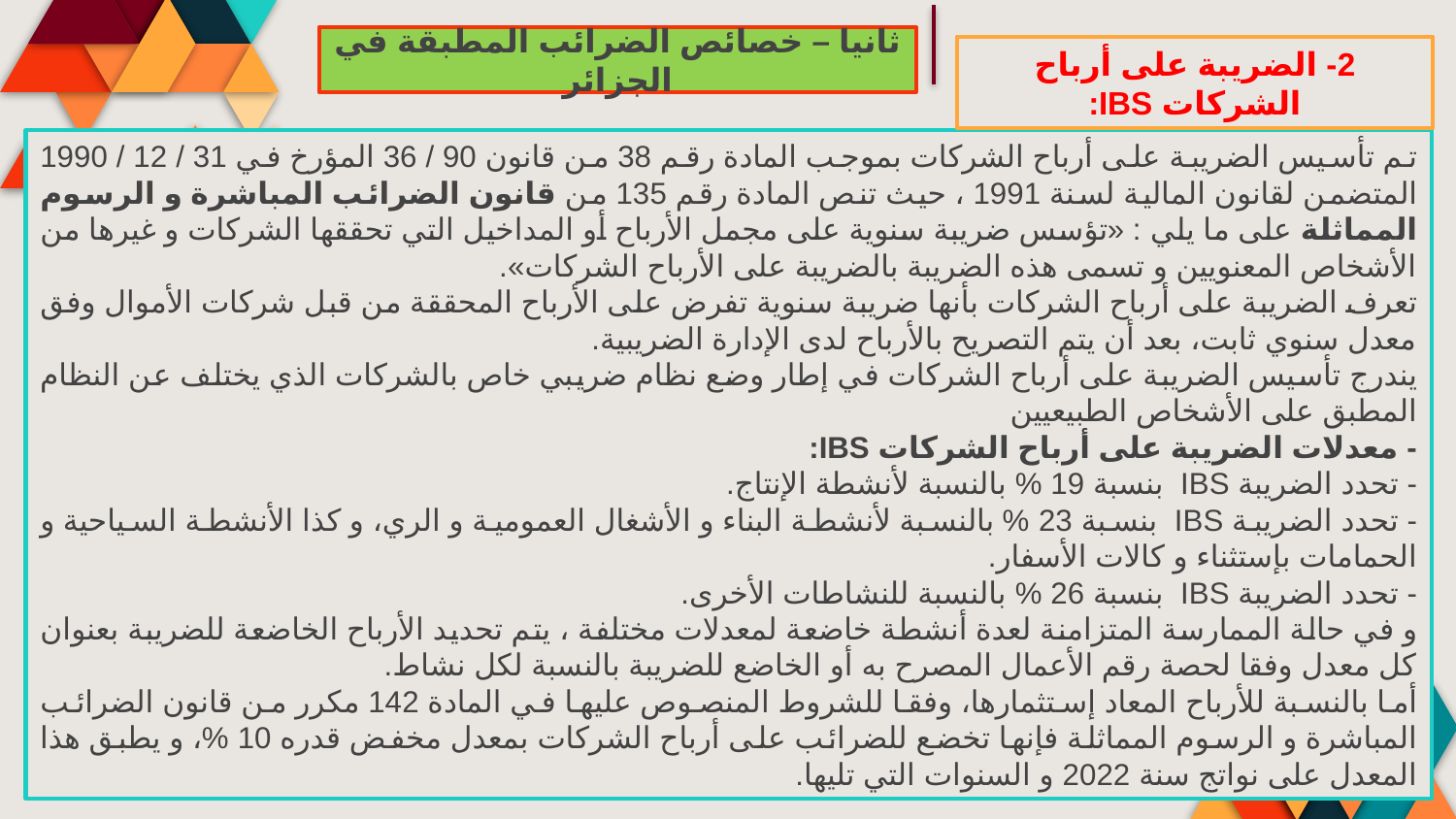

ثانيا – خصائص الضرائب المطبقة في الجزائر
2- الضريبة على أرباح الشركات IBS:

تم تأسيس الضريبة على أرباح الشركات بموجب المادة رقم 38 من قانون 90 / 36 المؤرخ في 31 / 12 / 1990 المتضمن لقانون المالية لسنة 1991 ، حيث تنص المادة رقم 135 من قانون الضرائب المباشرة و الرسوم المماثلة على ما يلي : «تؤسس ضريبة سنوية على مجمل الأرباح أو المداخيل التي تحققها الشركات و غيرها من الأشخاص المعنويين و تسمى هذه الضريبة بالضريبة على الأرباح الشركات».
تعرف الضريبة على أرباح الشركات بأنها ضريبة سنوية تفرض على الأرباح المحققة من قبل شركات الأموال وفق معدل سنوي ثابت، بعد أن يتم التصريح بالأرباح لدى الإدارة الضريبية.
يندرج تأسيس الضريبة على أرباح الشركات في إطار وضع نظام ضريبي خاص بالشركات الذي يختلف عن النظام المطبق على الأشخاص الطبيعيين
- معدلات الضريبة على أرباح الشركات IBS:
- تحدد الضريبة IBS  بنسبة 19 % بالنسبة لأنشطة الإنتاج.
- تحدد الضريبة IBS  بنسبة 23 % بالنسبة لأنشطة البناء و الأشغال العمومية و الري، و كذا الأنشطة السياحية و الحمامات بإستثناء و كالات الأسفار.
- تحدد الضريبة IBS  بنسبة 26 % بالنسبة للنشاطات الأخرى.
و في حالة الممارسة المتزامنة لعدة أنشطة خاضعة لمعدلات مختلفة ، يتم تحديد الأرباح الخاضعة للضريبة بعنوان كل معدل وفقا لحصة رقم الأعمال المصرح به أو الخاضع للضريبة بالنسبة لكل نشاط.
أما بالنسبة للأرباح المعاد إستثمارها، وفقا للشروط المنصوص عليها في المادة 142 مكرر من قانون الضرائب المباشرة و الرسوم المماثلة فإنها تخضع للضرائب على أرباح الشركات بمعدل مخفض قدره 10 %، و يطبق هذا المعدل على نواتج سنة 2022 و السنوات التي تليها.